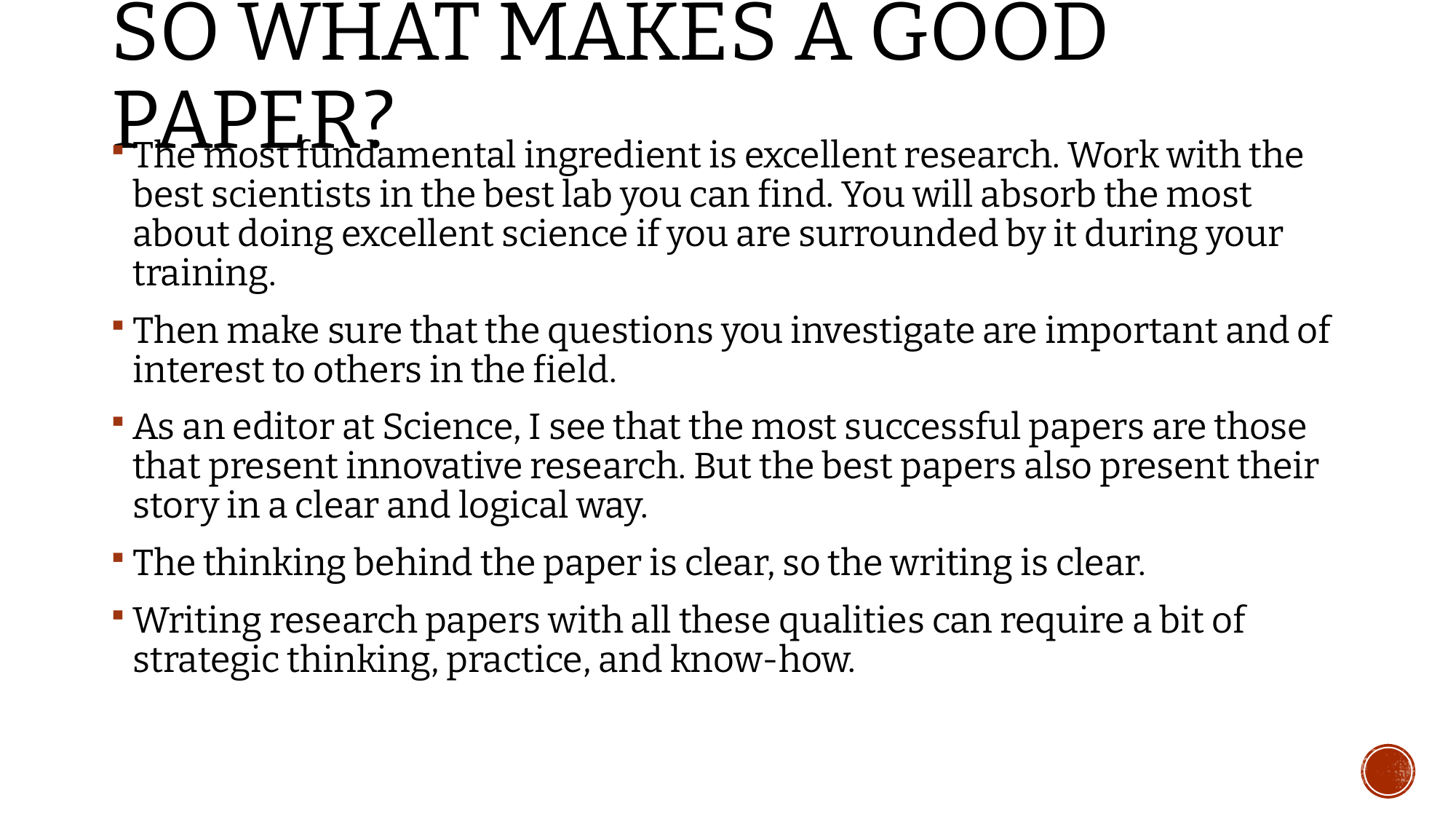

# So what makes a good paper?
The most fundamental ingredient is excellent research. Work with the best scientists in the best lab you can find. You will absorb the most about doing excellent science if you are surrounded by it during your training.
Then make sure that the questions you investigate are important and of interest to others in the field.
As an editor at Science, I see that the most successful papers are those that present innovative research. But the best papers also present their story in a clear and logical way.
The thinking behind the paper is clear, so the writing is clear.
Writing research papers with all these qualities can require a bit of strategic thinking, practice, and know-how.